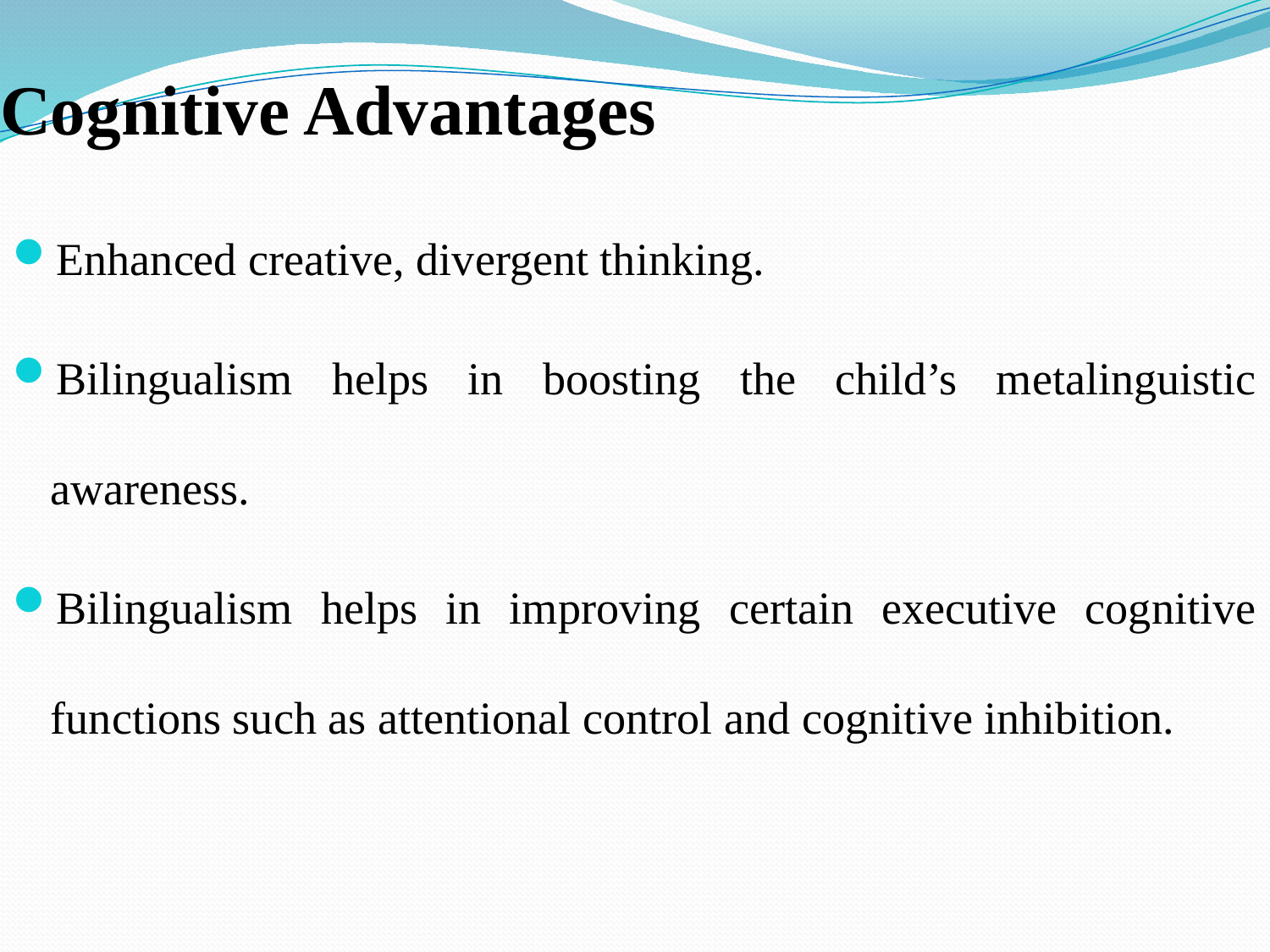

# Cognitive Advantages
Enhanced creative, divergent thinking.
Bilingualism helps in boosting the child’s metalinguistic awareness.
Bilingualism helps in improving certain executive cognitive functions such as attentional control and cognitive inhibition.